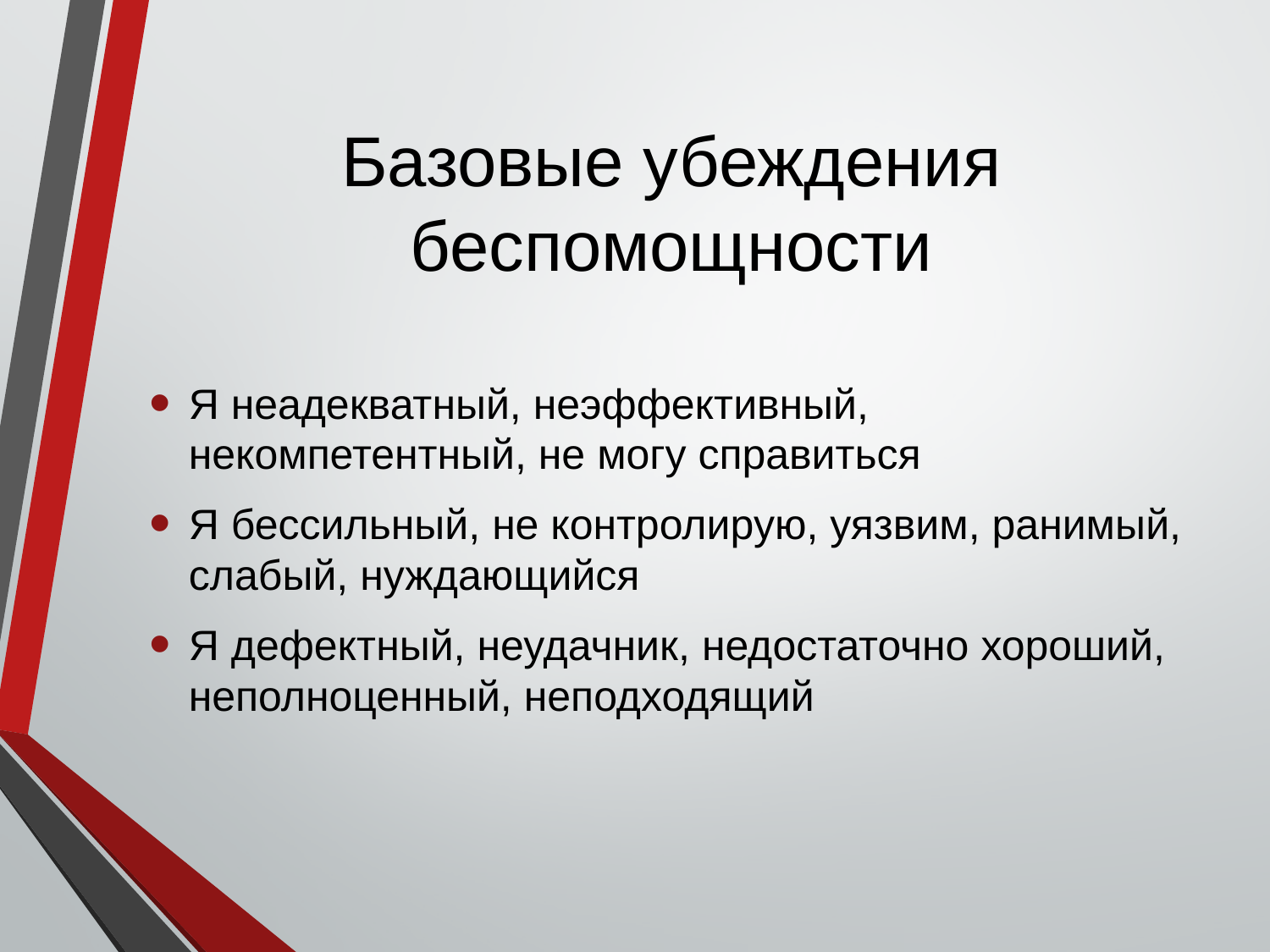

# Базовые убеждения беспомощности
Я неадекватный, неэффективный, некомпетентный, не могу справиться
Я бессильный, не контролирую, уязвим, ранимый, слабый, нуждающийся
Я дефектный, неудачник, недостаточно хороший, неполноценный, неподходящий